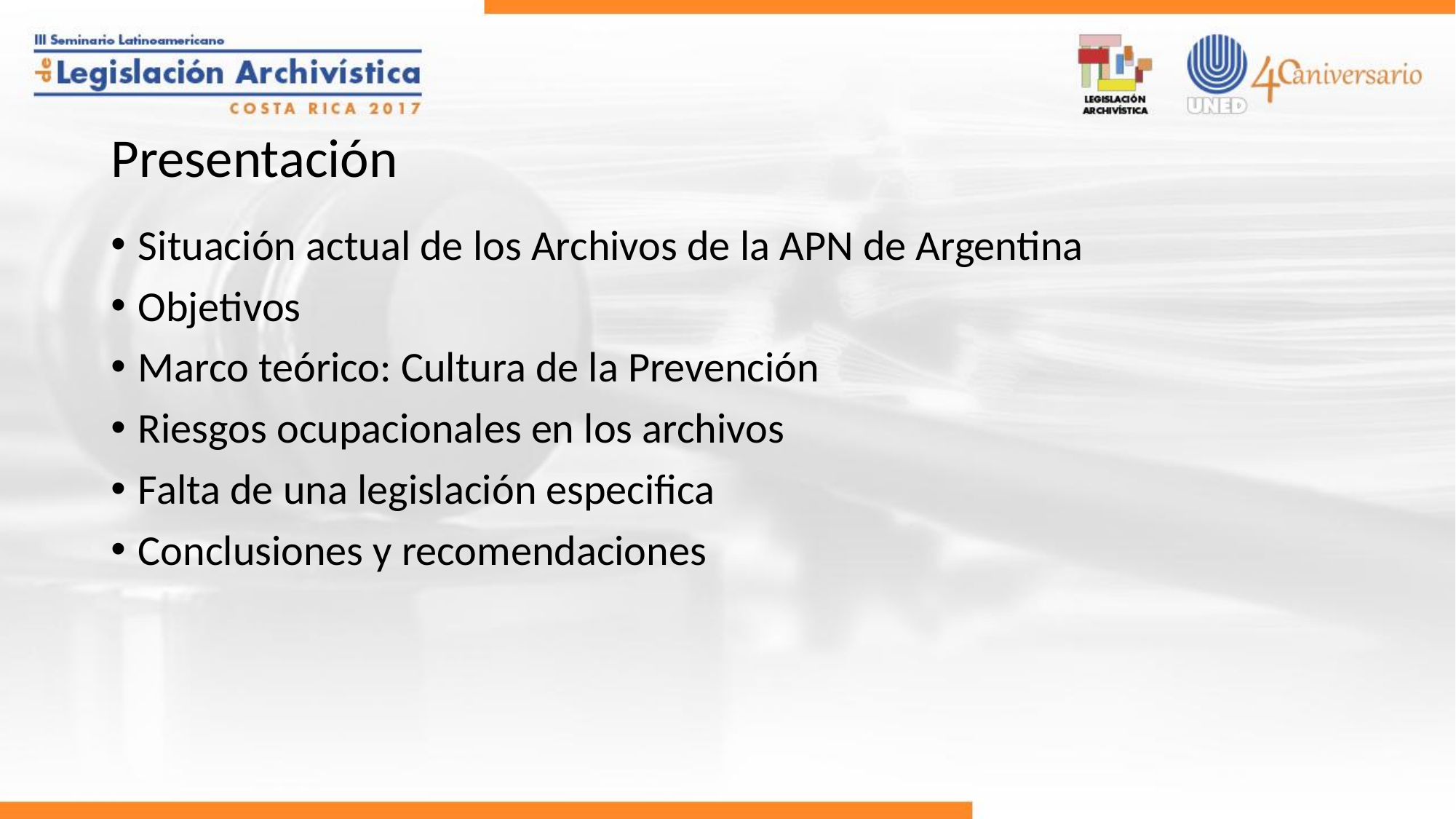

# Presentación
Situación actual de los Archivos de la APN de Argentina
Objetivos
Marco teórico: Cultura de la Prevención
Riesgos ocupacionales en los archivos
Falta de una legislación especifica
Conclusiones y recomendaciones